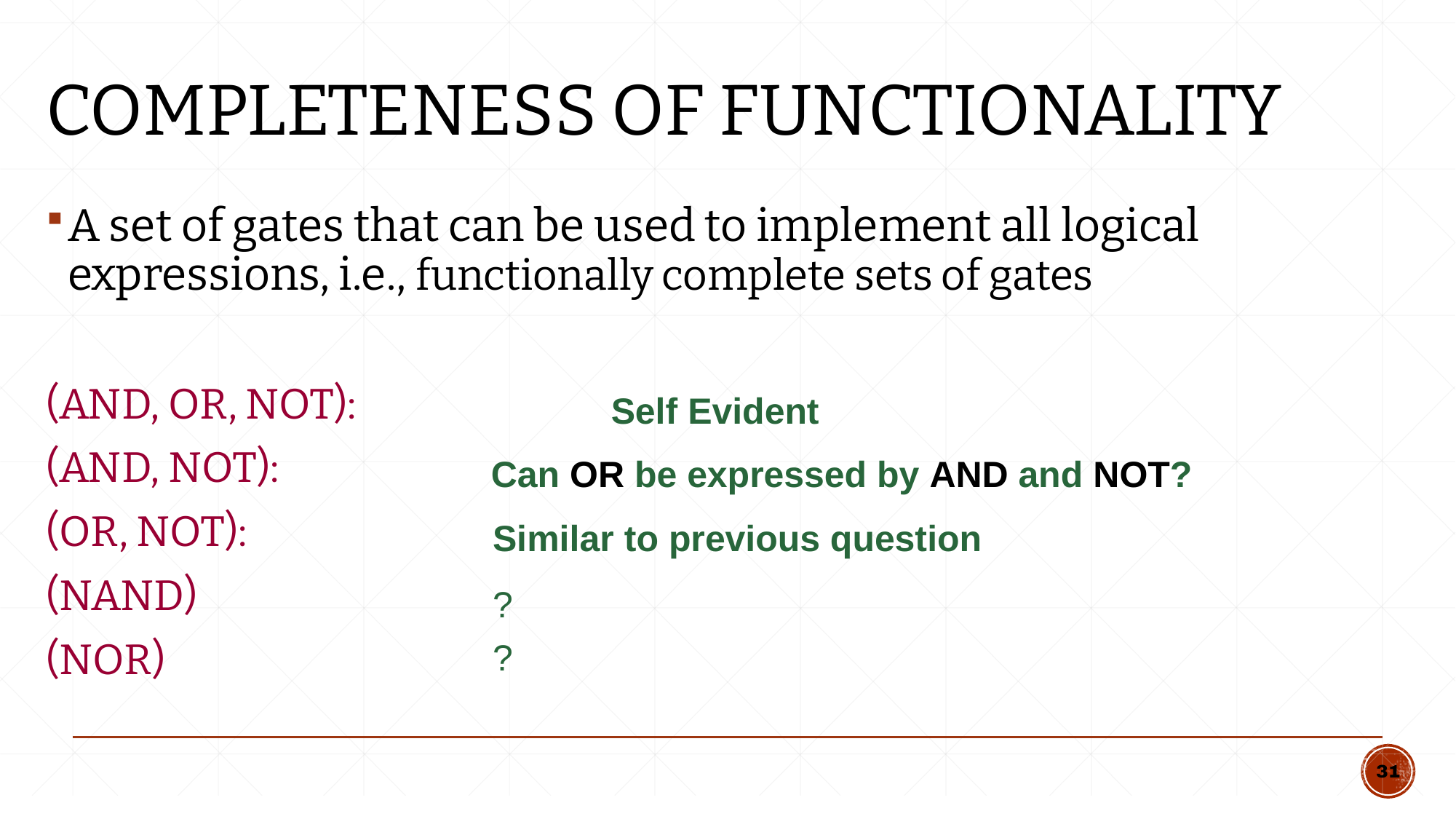

# Completeness of Functionality
A set of gates that can be used to implement all logical expressions, i.e., functionally complete sets of gates

(AND, OR, NOT):
(AND, NOT):
(OR, NOT):
(NAND)
(NOR)
Self Evident
Can OR be expressed by AND and NOT?
Similar to previous question
?
?
31